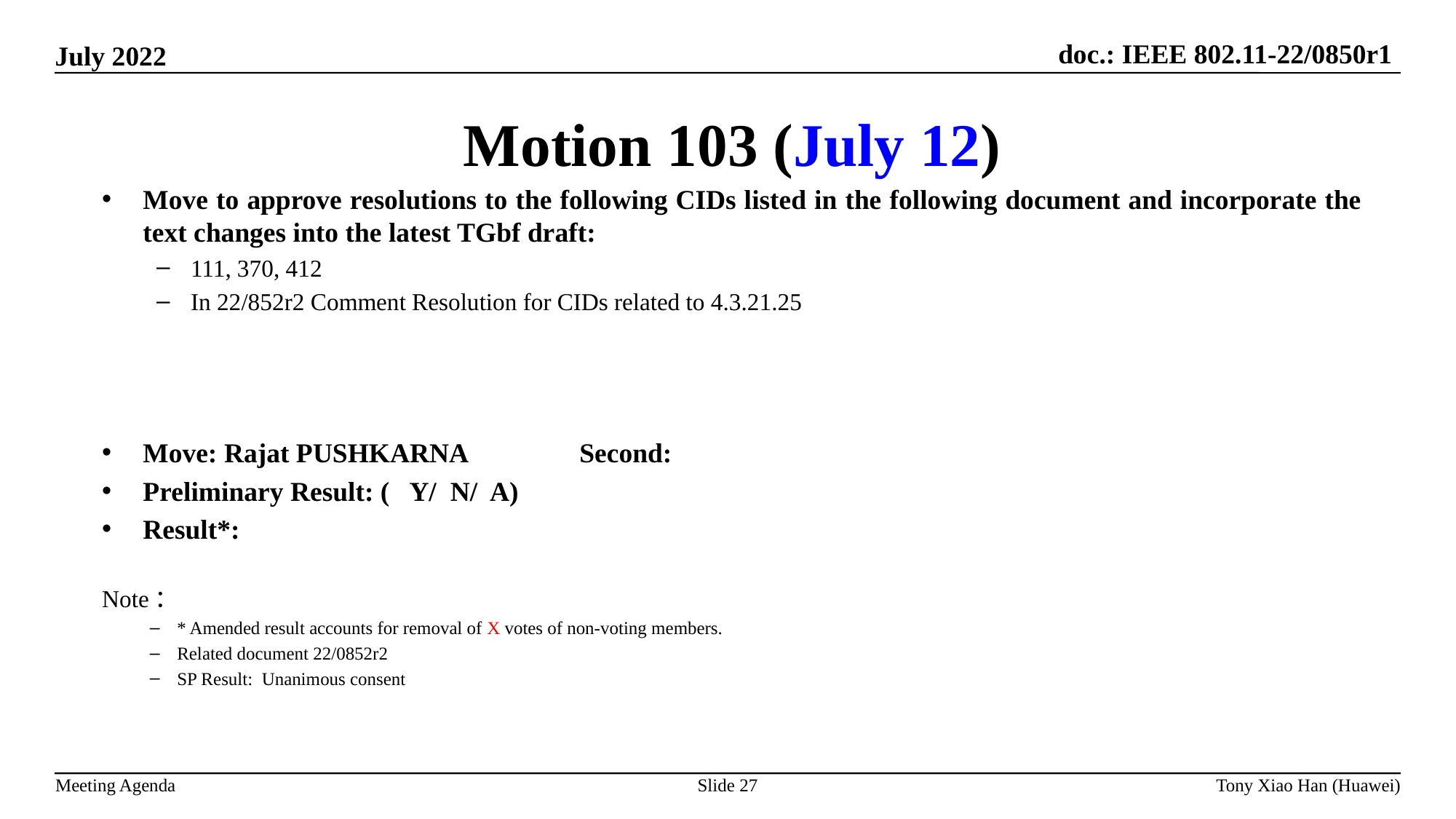

Motion 103 (July 12)

Move to approve resolutions to the following CIDs listed in the following document and incorporate the text changes into the latest TGbf draft:
111, 370, 412
In 22/852r2 Comment Resolution for CIDs related to 4.3.21.25

Move: Rajat PUSHKARNA		Second:
Preliminary Result: (   Y/  N/  A)
Result*:

Note：
* Amended result accounts for removal of X votes of non-voting members.
Related document 22/0852r2
SP Result:  Unanimous consent